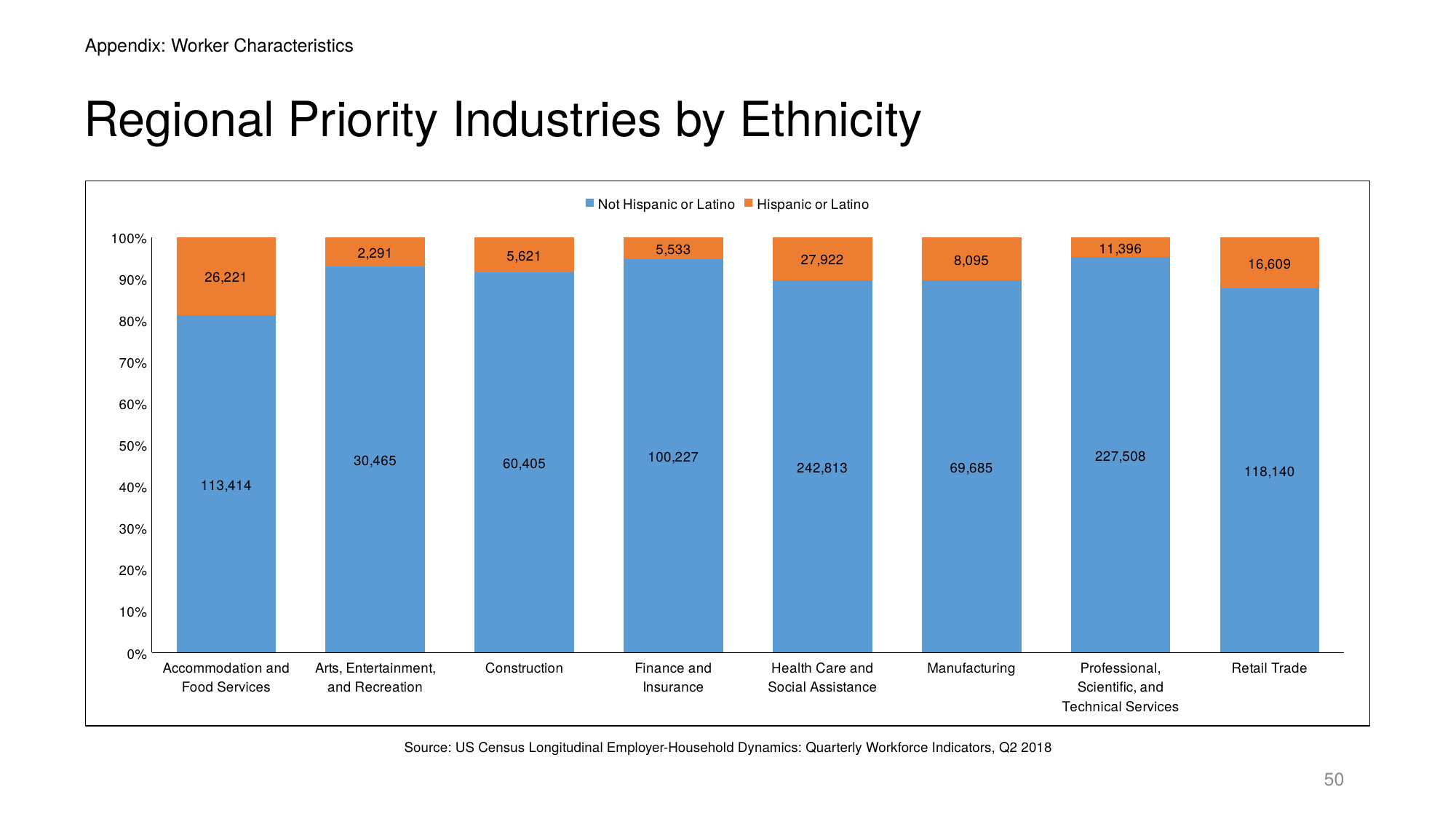

Appendix: Worker Characteristics
Regional Priority Industries by Ethnicity

### Chart

| Category | Not Hispanic or Latino | Hispanic or Latino |
|---|---|---|
| Accommodation and Food Services | 113414.0 | 26221.0 |
| Arts, Entertainment, and Recreation | 30465.0 | 2291.0 |
| Construction | 60405.0 | 5621.0 |
| Finance and Insurance | 100227.0 | 5533.0 |
| Health Care and Social Assistance | 242813.0 | 27922.0 |
| Manufacturing | 69685.0 | 8095.0 |
| Professional, Scientific, and Technical Services | 227508.0 | 11396.0 |
| Retail Trade | 118140.0 | 16609.0 |
Source: US Census Longitudinal Employer-Household Dynamics: Quarterly Workforce Indicators, Q2 2018
50